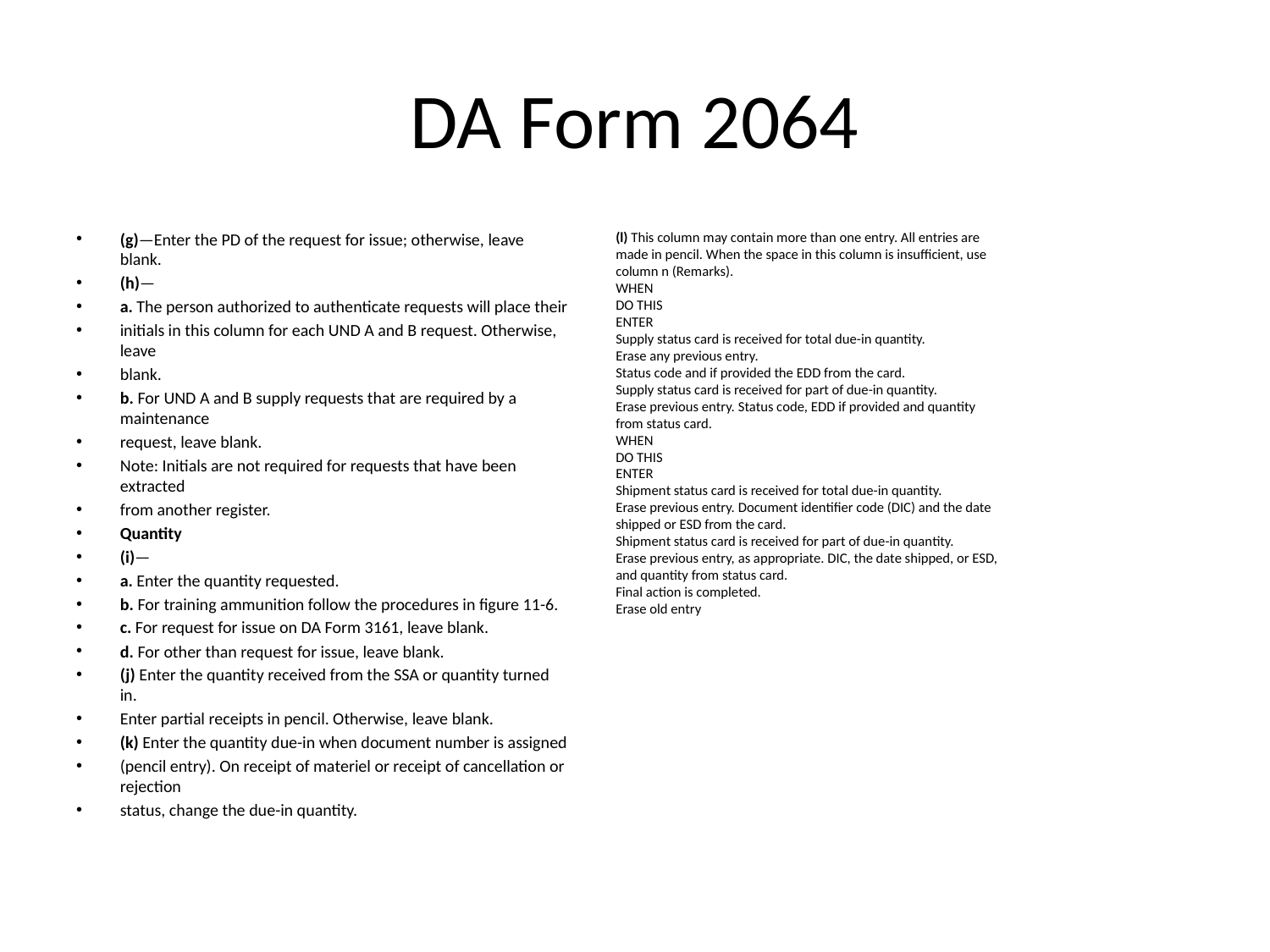

# DA Form 2064
(g)—Enter the PD of the request for issue; otherwise, leave blank.
(h)—
a. The person authorized to authenticate requests will place their
initials in this column for each UND A and B request. Otherwise, leave
blank.
b. For UND A and B supply requests that are required by a maintenance
request, leave blank.
Note: Initials are not required for requests that have been extracted
from another register.
Quantity
(i)—
a. Enter the quantity requested.
b. For training ammunition follow the procedures in figure 11-6.
c. For request for issue on DA Form 3161, leave blank.
d. For other than request for issue, leave blank.
(j) Enter the quantity received from the SSA or quantity turned in.
Enter partial receipts in pencil. Otherwise, leave blank.
(k) Enter the quantity due-in when document number is assigned
(pencil entry). On receipt of materiel or receipt of cancellation or rejection
status, change the due-in quantity.
(l) This column may contain more than one entry. All entries are
made in pencil. When the space in this column is insufficient, use
column n (Remarks).
WHEN
DO THIS
ENTER
Supply status card is received for total due-in quantity.
Erase any previous entry.
Status code and if provided the EDD from the card.
Supply status card is received for part of due-in quantity.
Erase previous entry. Status code, EDD if provided and quantity
from status card.
WHEN
DO THIS
ENTER
Shipment status card is received for total due-in quantity.
Erase previous entry. Document identifier code (DIC) and the date
shipped or ESD from the card.
Shipment status card is received for part of due-in quantity.
Erase previous entry, as appropriate. DIC, the date shipped, or ESD,
and quantity from status card.
Final action is completed.
Erase old entry